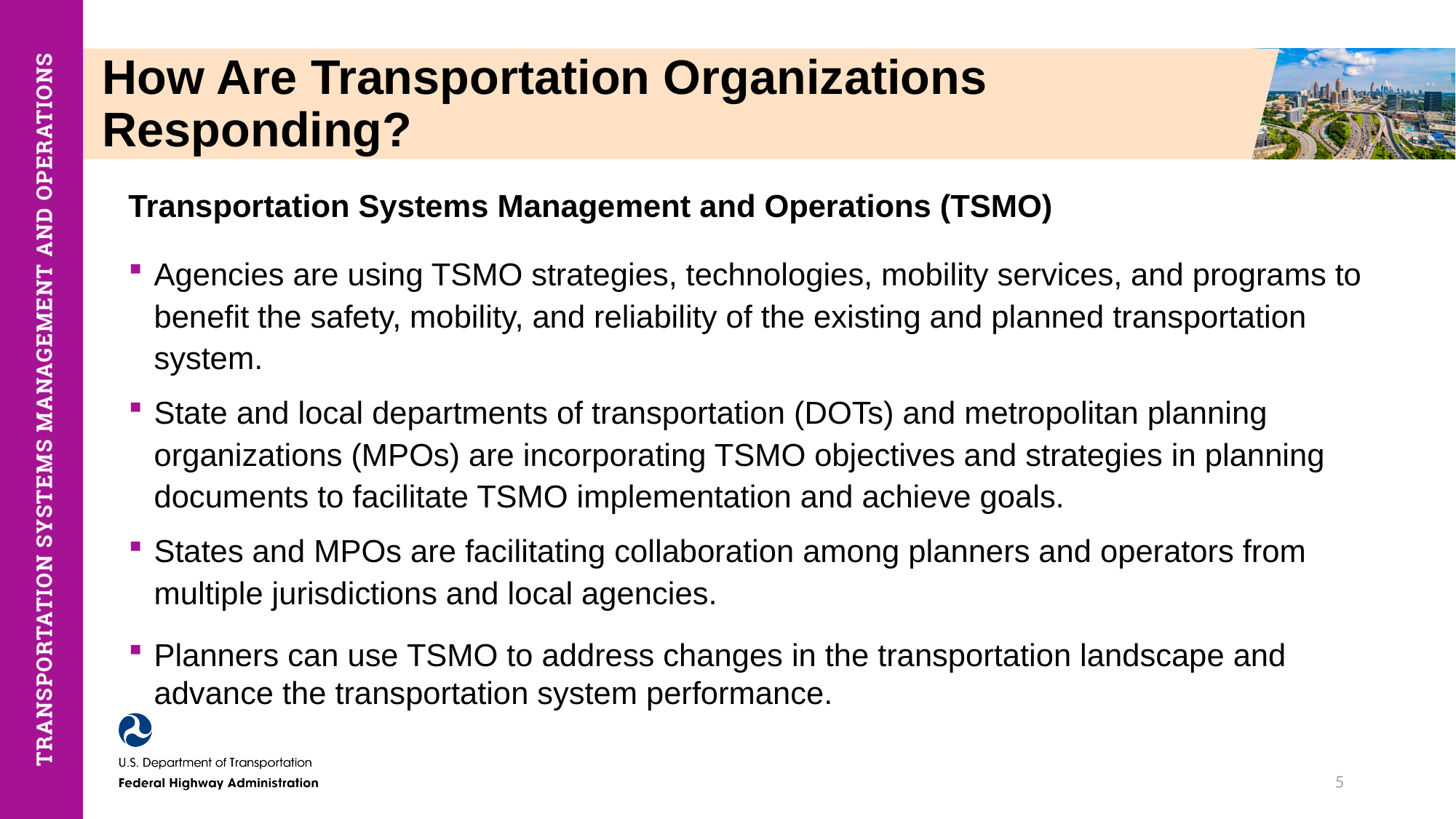

# How Are Transportation Organizations Responding?
Transportation Systems Management and Operations (TSMO)
Agencies are using TSMO strategies, technologies, mobility services, and programs to benefit the safety, mobility, and reliability of the existing and planned transportation system.
State and local departments of transportation (DOTs) and metropolitan planning organizations (MPOs) are incorporating TSMO objectives and strategies in planning documents to facilitate TSMO implementation and achieve goals.
States and MPOs are facilitating collaboration among planners and operators from multiple jurisdictions and local agencies.
Planners can use TSMO to address changes in the transportation landscape and advance the transportation system performance.

5